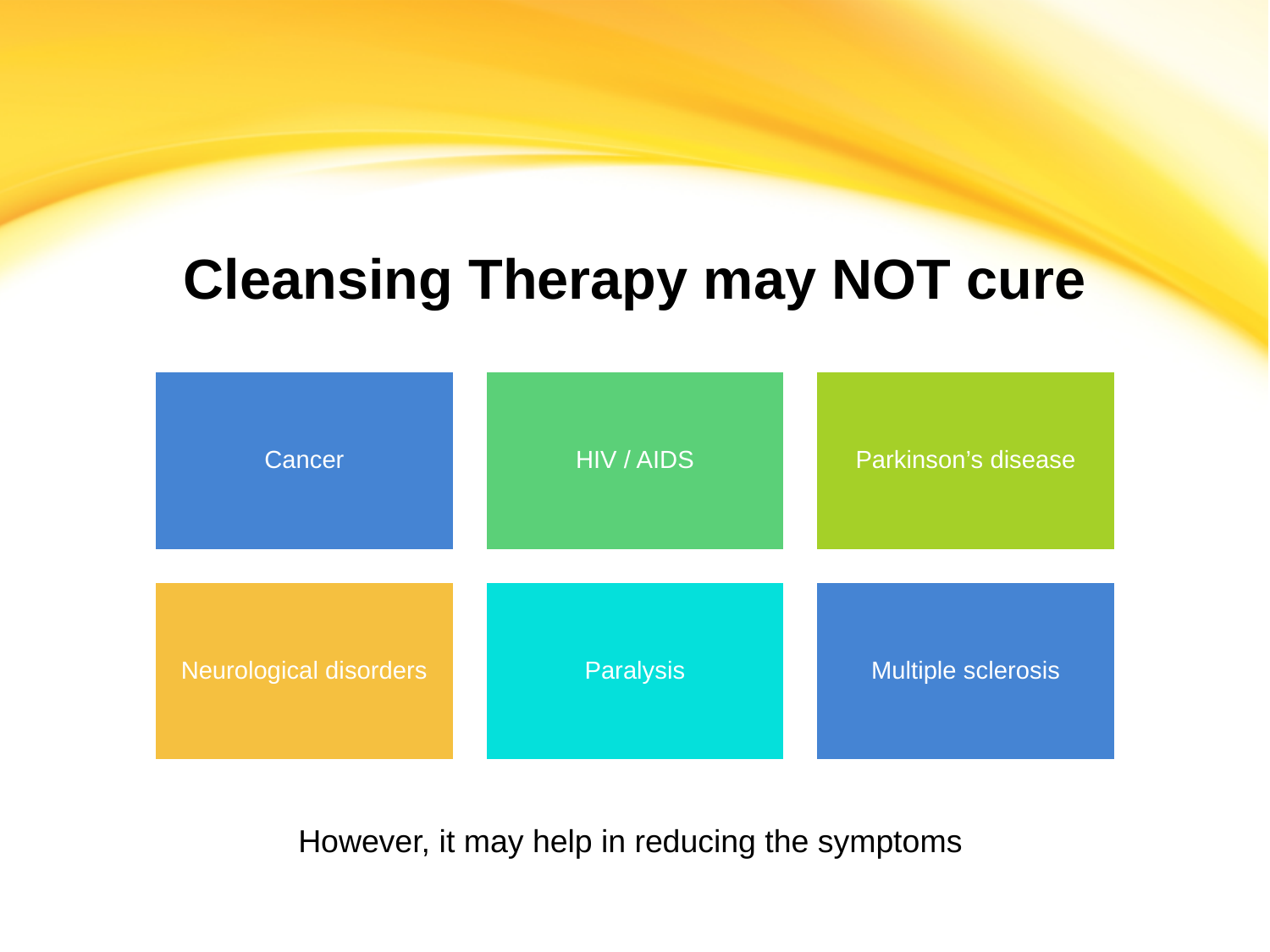

Cleansing Therapy may NOT cure
Cancer
HIV / AIDS
Parkinson’s disease
Neurological disorders
Paralysis
Multiple sclerosis
However, it may help in reducing the symptoms